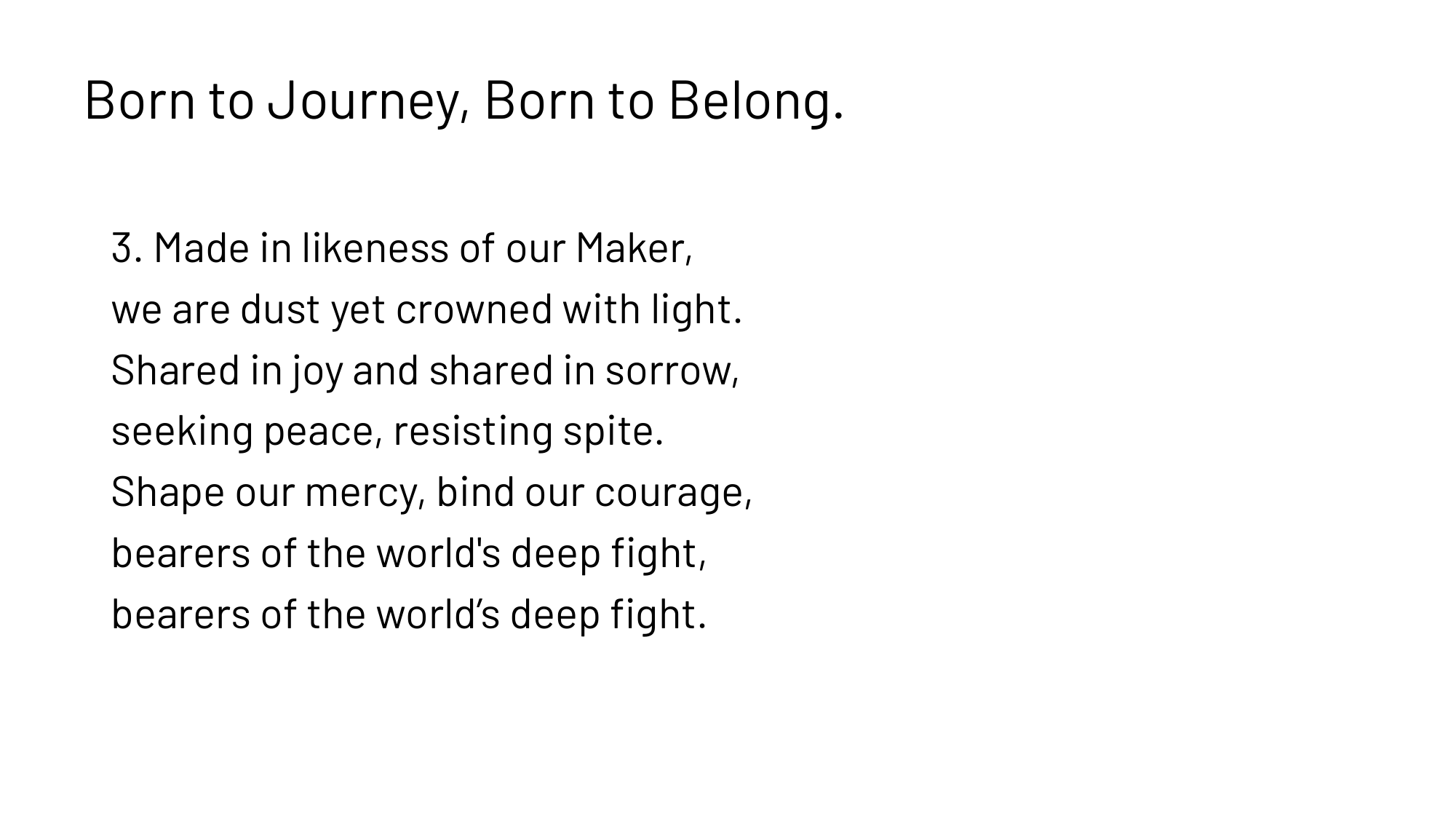

# Born to Journey, Born to Belong.
3. Made in likeness of our Maker,
we are dust yet crowned with light.
Shared in joy and shared in sorrow,
seeking peace, resisting spite.
Shape our mercy, bind our courage,
bearers of the world's deep fight,
bearers of the world’s deep fight.